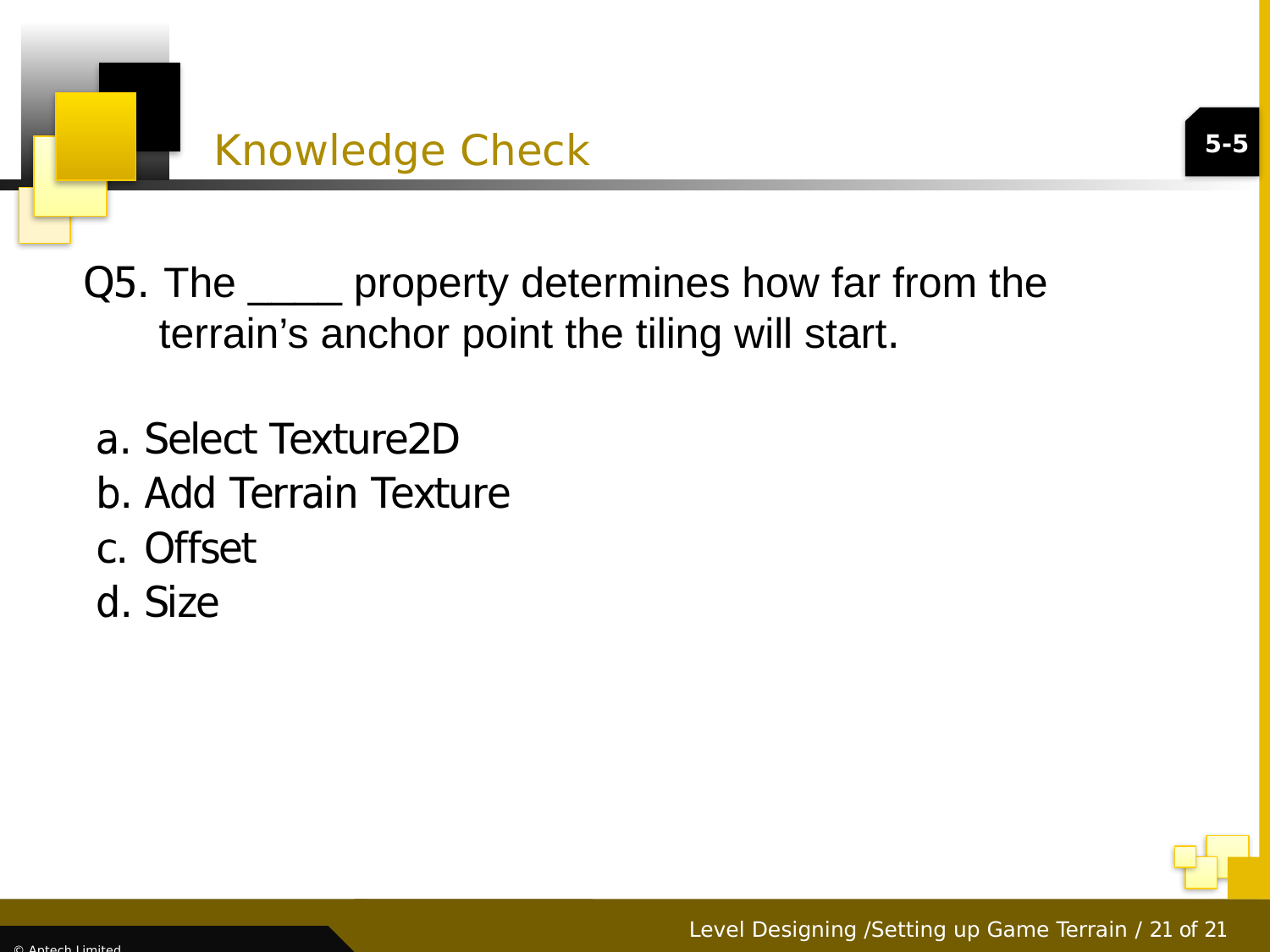

Knowledge Check
5-5

Q5. The ____ property determines how far from the terrain’s anchor point the tiling will start.
Select Texture2D
Add Terrain Texture
Offset
Size